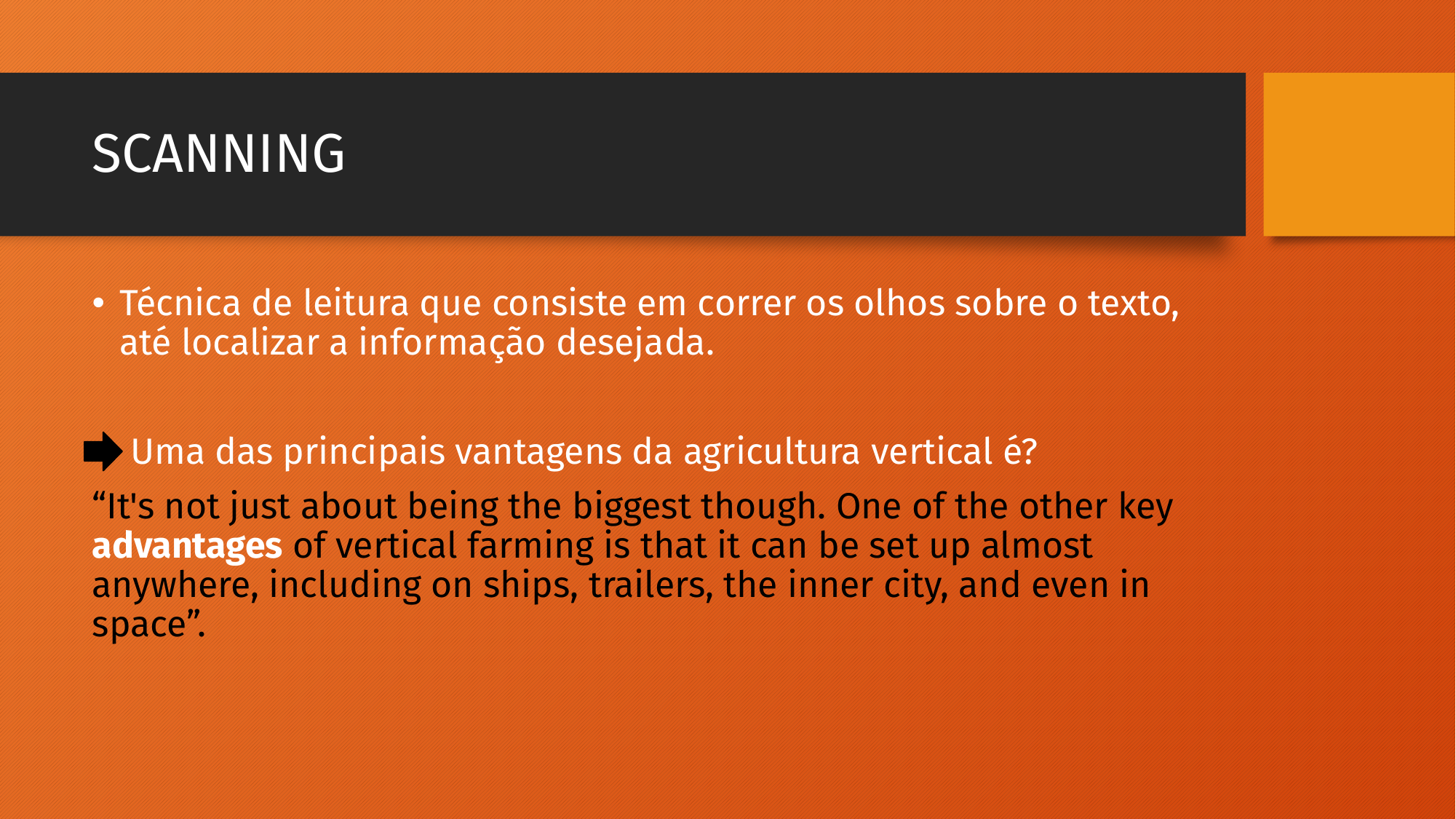

# SCANNING
Técnica de leitura que consiste em correr os olhos sobre o texto, até localizar a informação desejada.

    Uma das principais vantagens da agricultura vertical é?
“It's not just about being the biggest though. One of the other key advantages of vertical farming is that it can be set up almost anywhere, including on ships, trailers, the inner city, and even in space”.